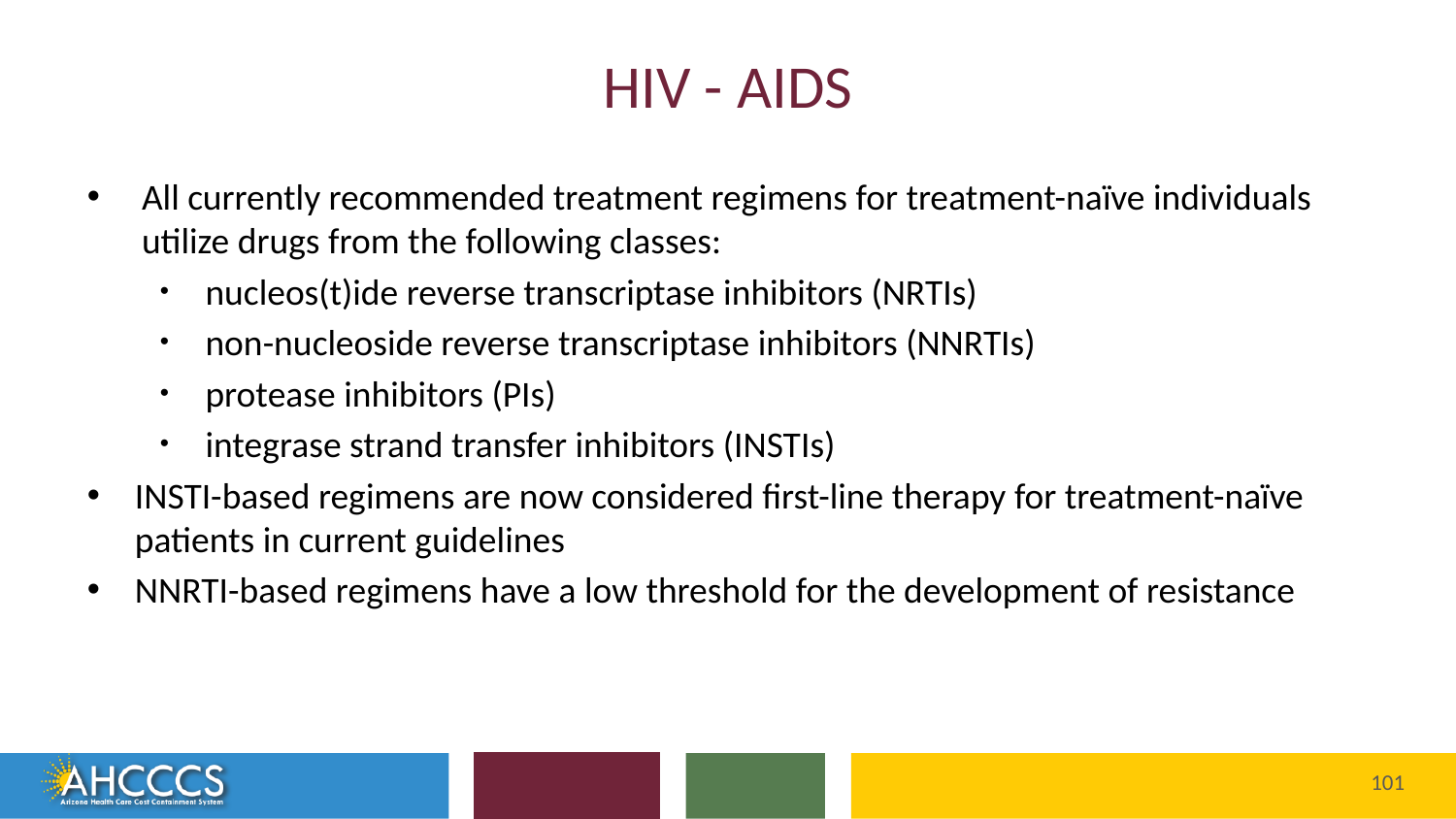

# HIV - AIDS
All currently recommended treatment regimens for treatment-naïve individuals utilize drugs from the following classes:
nucleos(t)ide reverse transcriptase inhibitors (NRTIs)
non-nucleoside reverse transcriptase inhibitors (NNRTIs)
protease inhibitors (PIs)
integrase strand transfer inhibitors (INSTIs)
INSTI-based regimens are now considered first-line therapy for treatment-naïve patients in current guidelines
NNRTI-based regimens have a low threshold for the development of resistance
Reaching across Arizona to provide comprehensive
quality health care for those in need
101